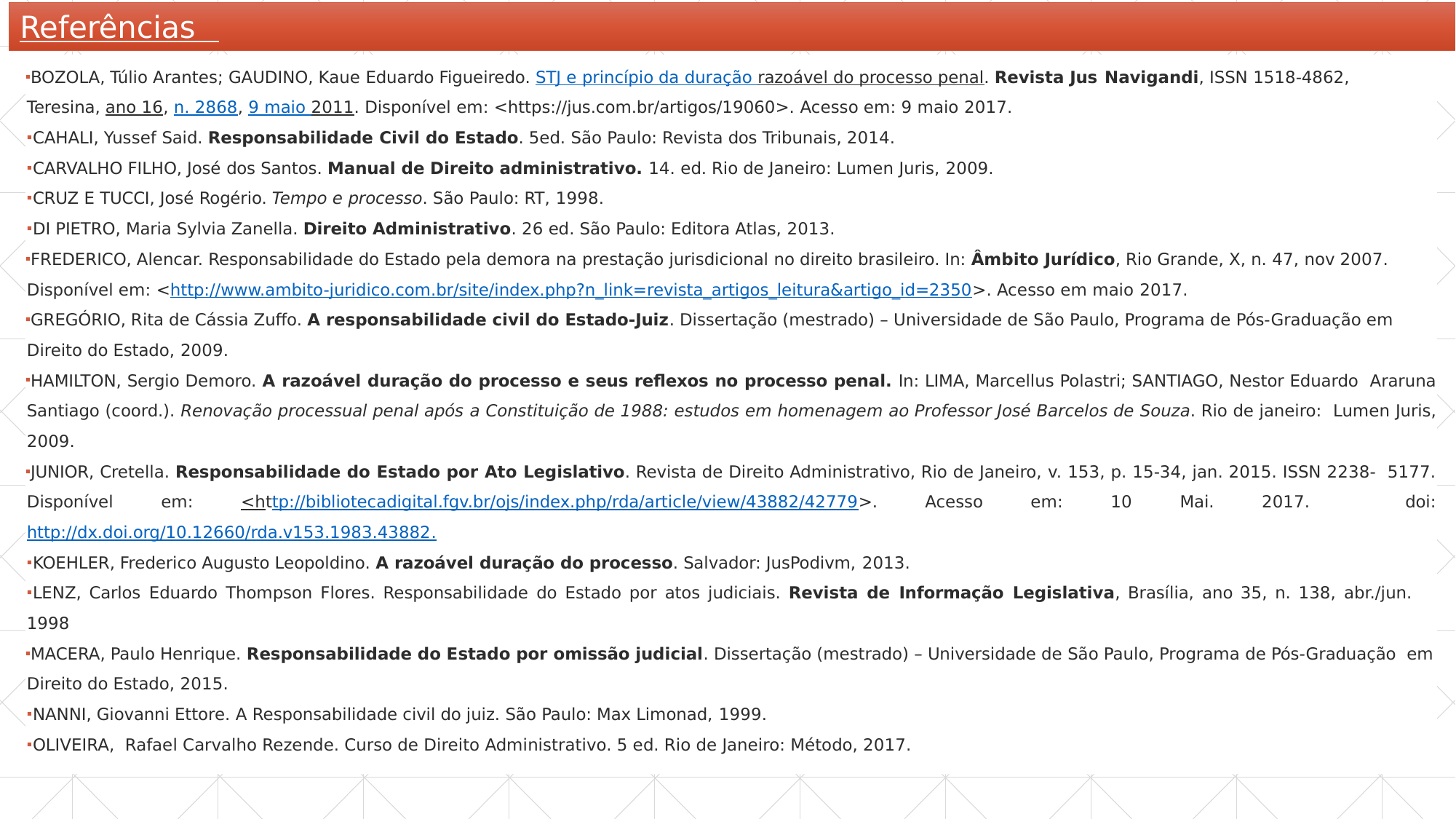

# Referências

BOZOLA, Túlio Arantes; GAUDINO, Kaue Eduardo Figueiredo. STJ e princípio da duração razoável do processo penal. Revista Jus Navigandi, ISSN 1518-4862,
Teresina, ano 16, n. 2868, 9 maio 2011. Disponível em: <https://jus.com.br/artigos/19060>. Acesso em: 9 maio 2017.
CAHALI, Yussef Said. Responsabilidade Civil do Estado. 5ed. São Paulo: Revista dos Tribunais, 2014.
CARVALHO FILHO, José dos Santos. Manual de Direito administrativo. 14. ed. Rio de Janeiro: Lumen Juris, 2009.
CRUZ E TUCCI, José Rogério. Tempo e processo. São Paulo: RT, 1998.
DI PIETRO, Maria Sylvia Zanella. Direito Administrativo. 26 ed. São Paulo: Editora Atlas, 2013.
FREDERICO, Alencar. Responsabilidade do Estado pela demora na prestação jurisdicional no direito brasileiro. In: Âmbito Jurídico, Rio Grande, X, n. 47, nov 2007.  Disponível em: <http://www.ambito-juridico.com.br/site/index.php?n_link=revista_artigos_leitura&artigo_id=2350>. Acesso em maio 2017.
GREGÓRIO, Rita de Cássia Zuffo. A responsabilidade civil do Estado-Juiz. Dissertação (mestrado) – Universidade de São Paulo, Programa de Pós-Graduação em  Direito do Estado, 2009.
HAMILTON, Sergio Demoro. A razoável duração do processo e seus reflexos no processo penal. In: LIMA, Marcellus Polastri; SANTIAGO, Nestor Eduardo  Araruna Santiago (coord.). Renovação processual penal após a Constituição de 1988: estudos em homenagem ao Professor José Barcelos de Souza. Rio de janeiro:  Lumen Juris, 2009.
JUNIOR, Cretella. Responsabilidade do Estado por Ato Legislativo. Revista de Direito Administrativo, Rio de Janeiro, v. 153, p. 15-34, jan. 2015. ISSN 2238-  5177. Disponível em: <http://bibliotecadigital.fgv.br/ojs/index.php/rda/article/view/43882/42779>. Acesso em: 10 Mai. 2017.  doi:http://dx.doi.org/10.12660/rda.v153.1983.43882.
KOEHLER, Frederico Augusto Leopoldino. A razoável duração do processo. Salvador: JusPodivm, 2013.
LENZ, Carlos Eduardo Thompson Flores. Responsabilidade do Estado por atos judiciais. Revista de Informação Legislativa, Brasília, ano 35, n. 138, abr./jun.
1998
MACERA, Paulo Henrique. Responsabilidade do Estado por omissão judicial. Dissertação (mestrado) – Universidade de São Paulo, Programa de Pós-Graduação  em Direito do Estado, 2015.
NANNI, Giovanni Ettore. A Responsabilidade civil do juiz. São Paulo: Max Limonad, 1999.
OLIVEIRA,  Rafael Carvalho Rezende. Curso de Direito Administrativo. 5 ed. Rio de Janeiro: Método, 2017.